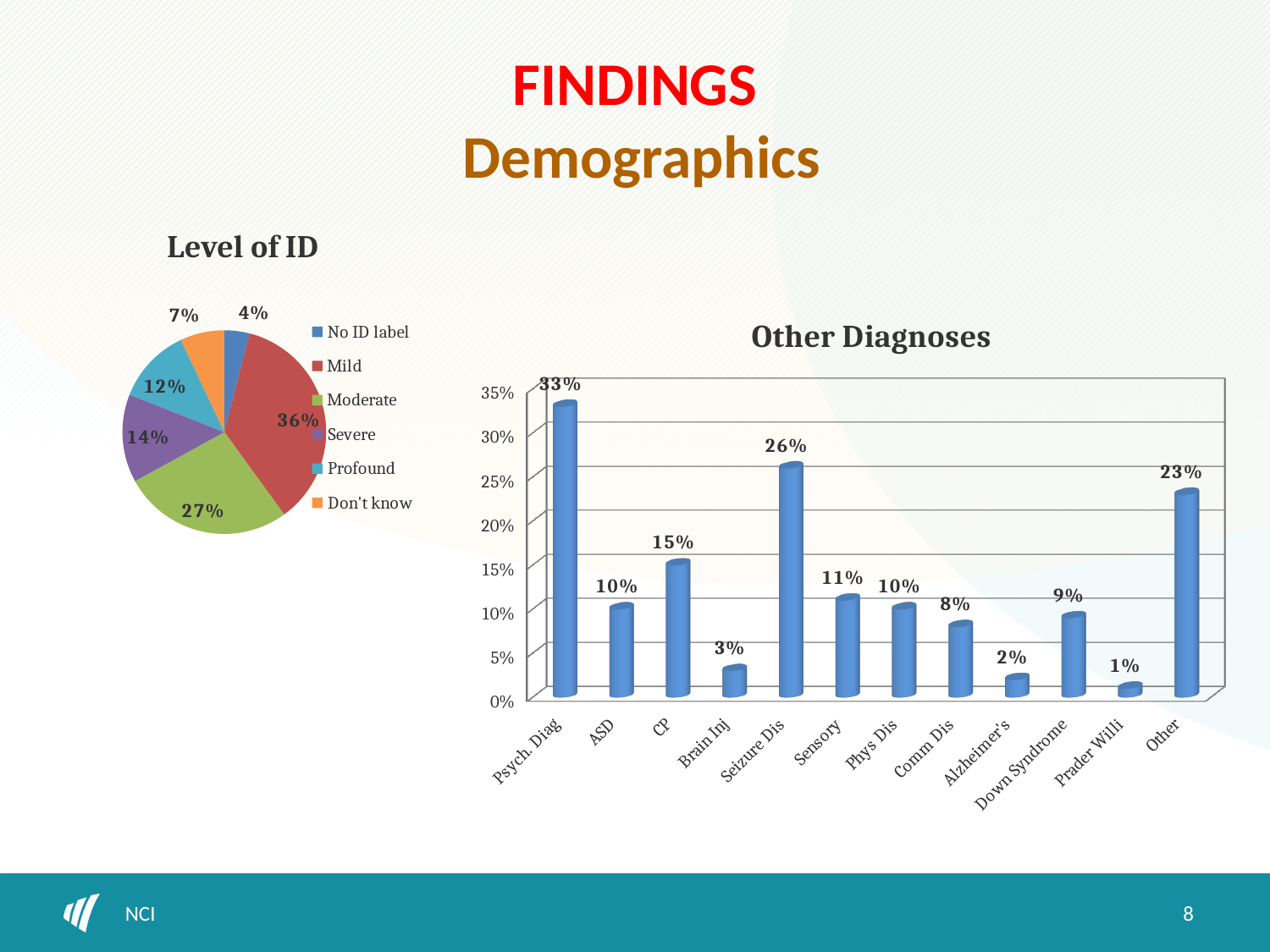

# FINDINGS Demographics

### Chart

| Category |  |
|---|---|
| No ID label | 0.040000000000000015 |
| Mild | 0.3600000000000001 |
| Moderate | 0.27 |
| Severe | 0.14 |
| Profound | 0.12000000000000002 |
| Don't know | 0.07000000000000002 |
Level of ID

Other Diagnoses

[unsupported chart]

NCI
8